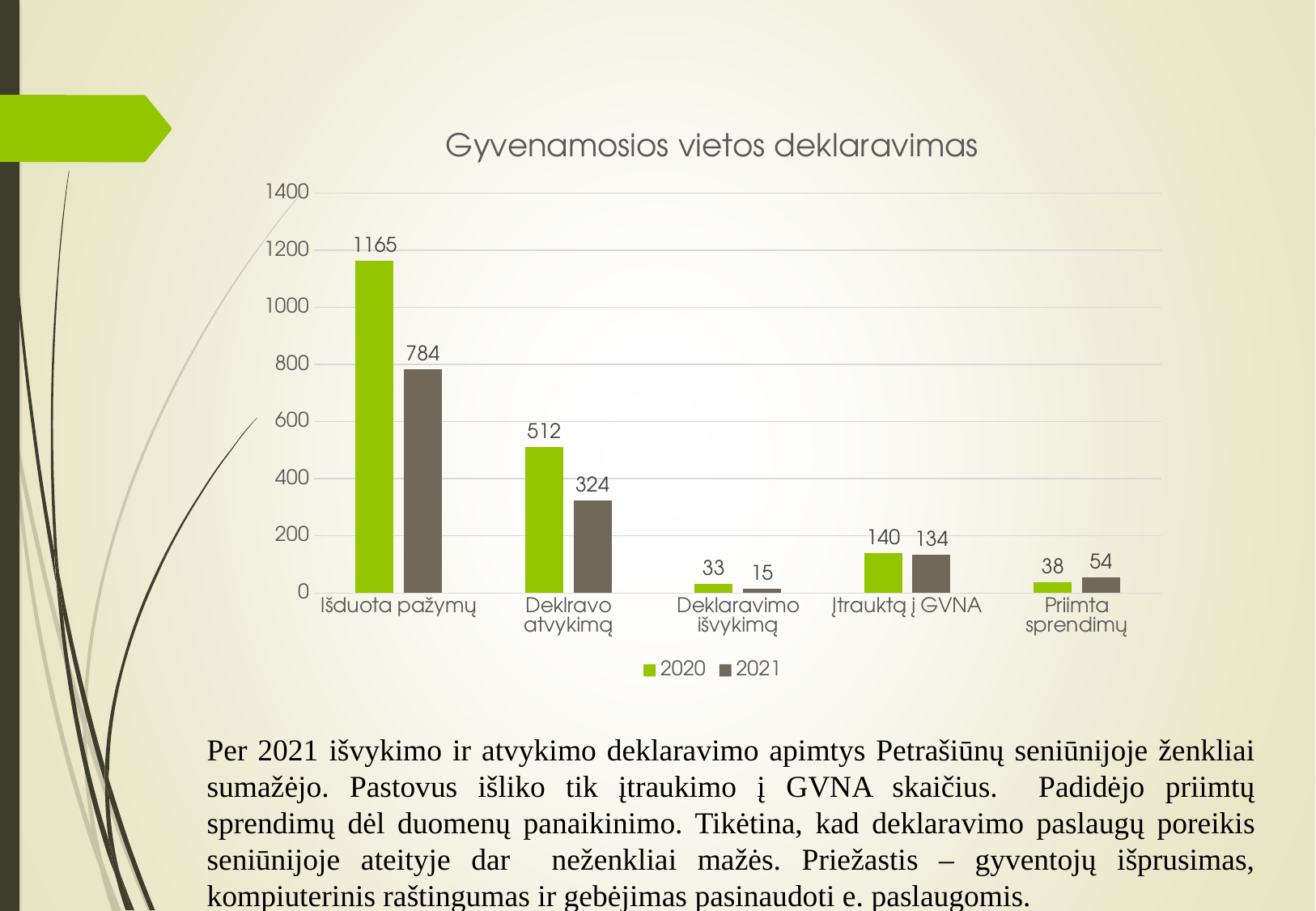

### Chart: Gyvenamosios vietos deklaravimas

| Category | 2020 | 2021 |
|---|---|---|
| Išduota pažymų | 1165.0 | 784.0 |
| Deklravo atvykimą | 512.0 | 324.0 |
| Deklaravimo išvykimą | 33.0 | 15.0 |
| Įtrauktą į GVNA | 140.0 | 134.0 |
| Priimta sprendimų | 38.0 | 54.0 |
Per 2021 išvykimo ir atvykimo deklaravimo apimtys Petrašiūnų seniūnijoje ženkliai sumažėjo. Pastovus išliko tik įtraukimo į GVNA skaičius.  Padidėjo priimtų sprendimų dėl duomenų panaikinimo. Tikėtina, kad deklaravimo paslaugų poreikis seniūnijoje ateityje dar  neženkliai mažės. Priežastis – gyventojų išprusimas, kompiuterinis raštingumas ir gebėjimas pasinaudoti e. paslaugomis.